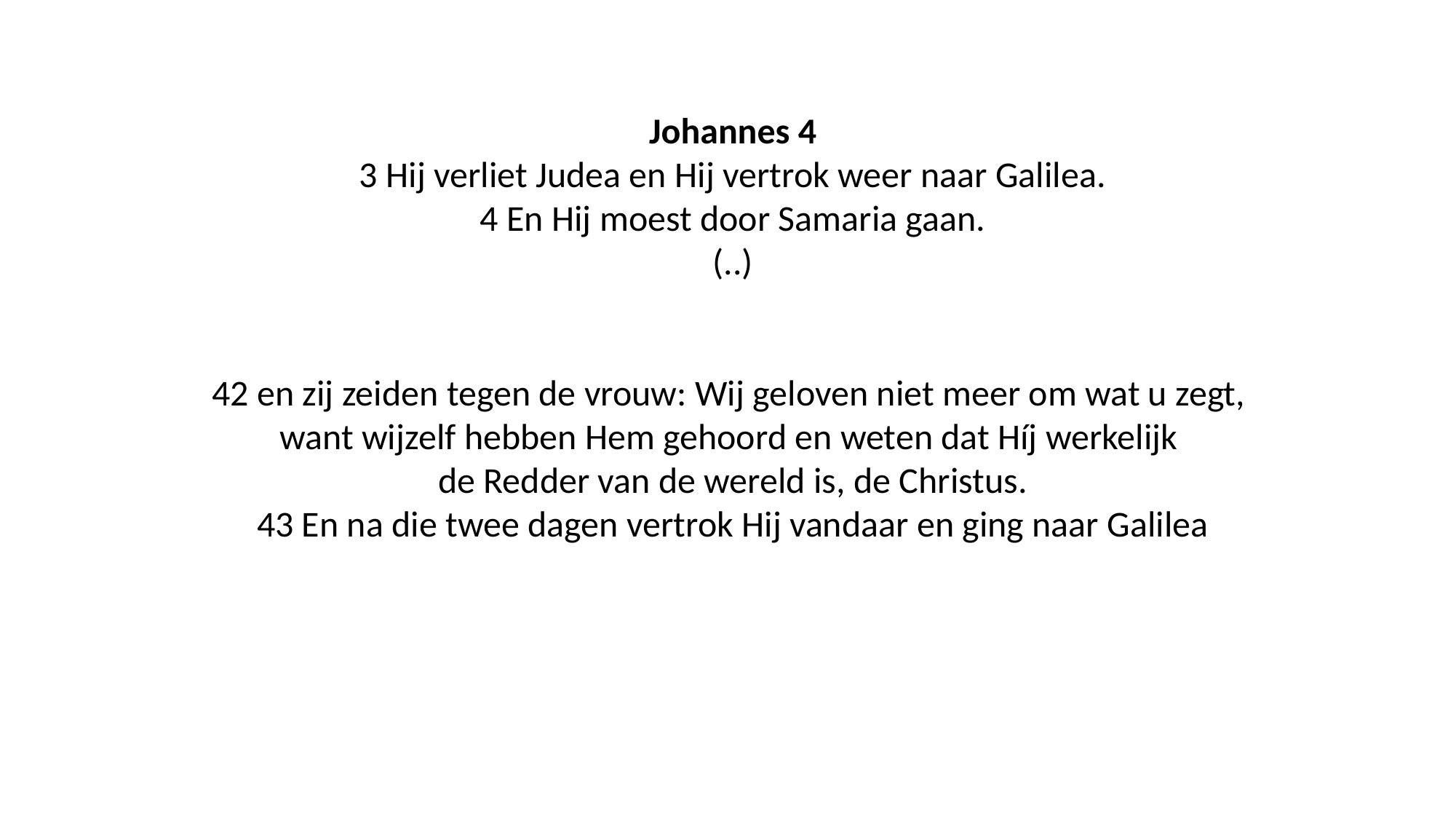

Johannes 4
3 Hij verliet Judea en Hij vertrok weer naar Galilea.
4 En Hij moest door Samaria gaan.
(..)

42 en zij zeiden tegen de vrouw: Wij geloven niet meer om wat u zegt,
want wijzelf hebben Hem gehoord en weten dat Híj werkelijk
de Redder van de wereld is, de Christus.
43 En na die twee dagen vertrok Hij vandaar en ging naar Galilea